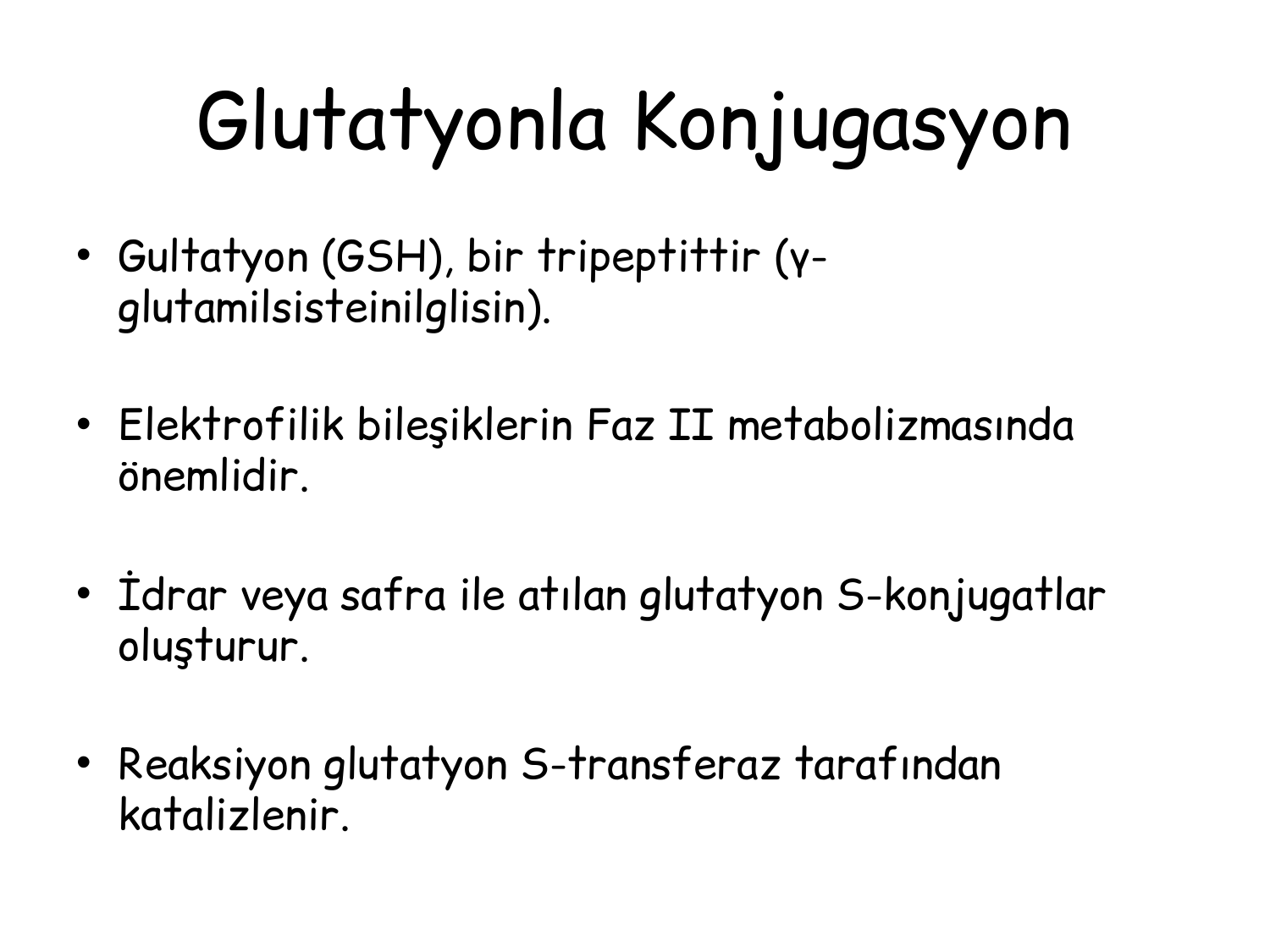

# Glutatyonla Konjugasyon
Gultatyon (GSH), bir tripeptittir (γ-glutamilsisteinilglisin).

Elektrofilik bileşiklerin Faz II metabolizmasında önemlidir.

İdrar veya safra ile atılan glutatyon S-konjugatlar oluşturur.

Reaksiyon glutatyon S-transferaz tarafından katalizlenir.